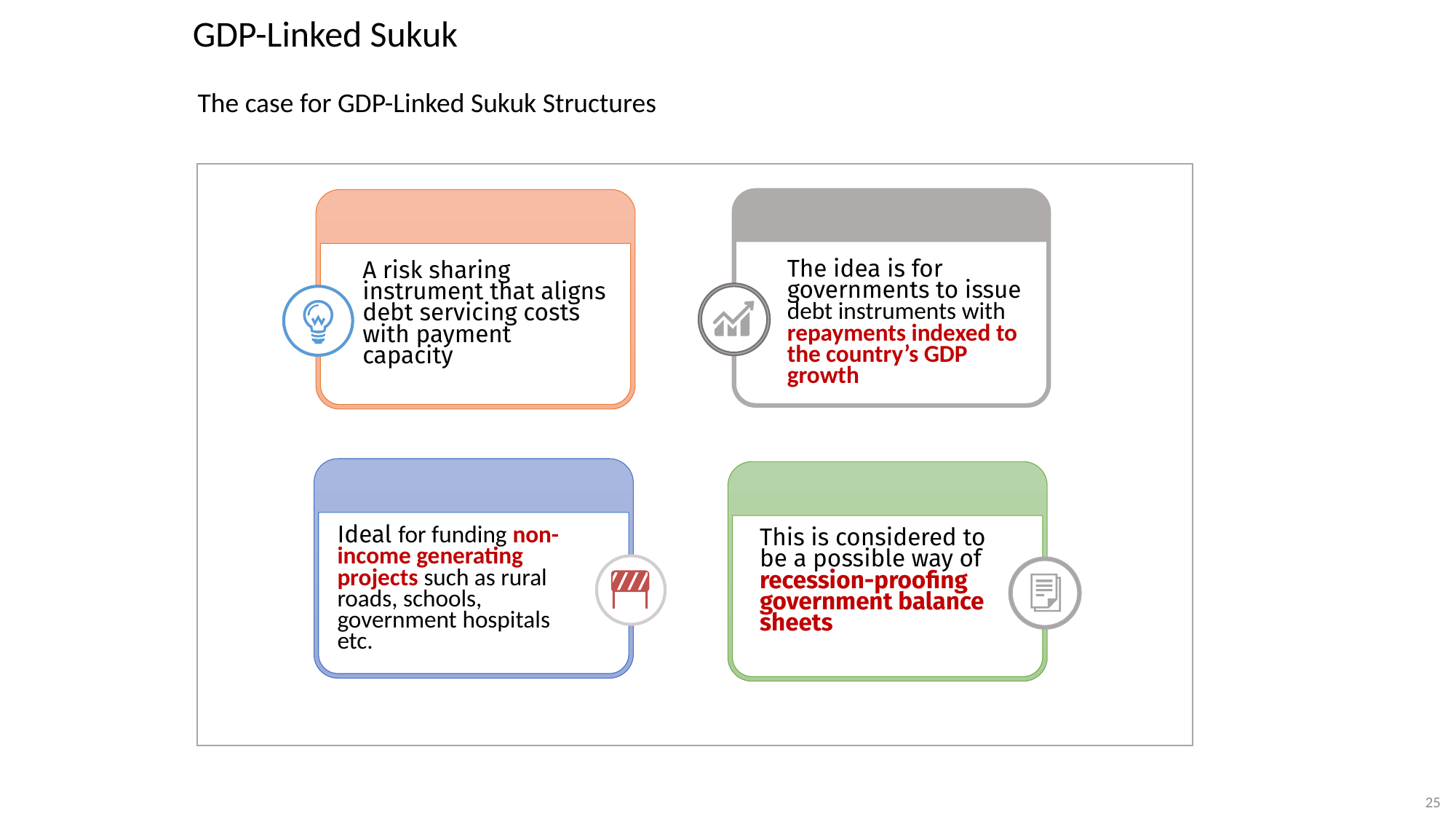

GDP-Linked Sukuk
The case for GDP-Linked Sukuk Structures

A risk sharing instrument that aligns debt servicing costs with payment capacity
The idea is for governments to issue debt instruments with repayments indexed to the country’s GDP growth

Ideal for funding non-income generating projects such as rural roads, schools, government hospitals etc.
This is considered to be a possible way of recession-proofing government balance sheets

25